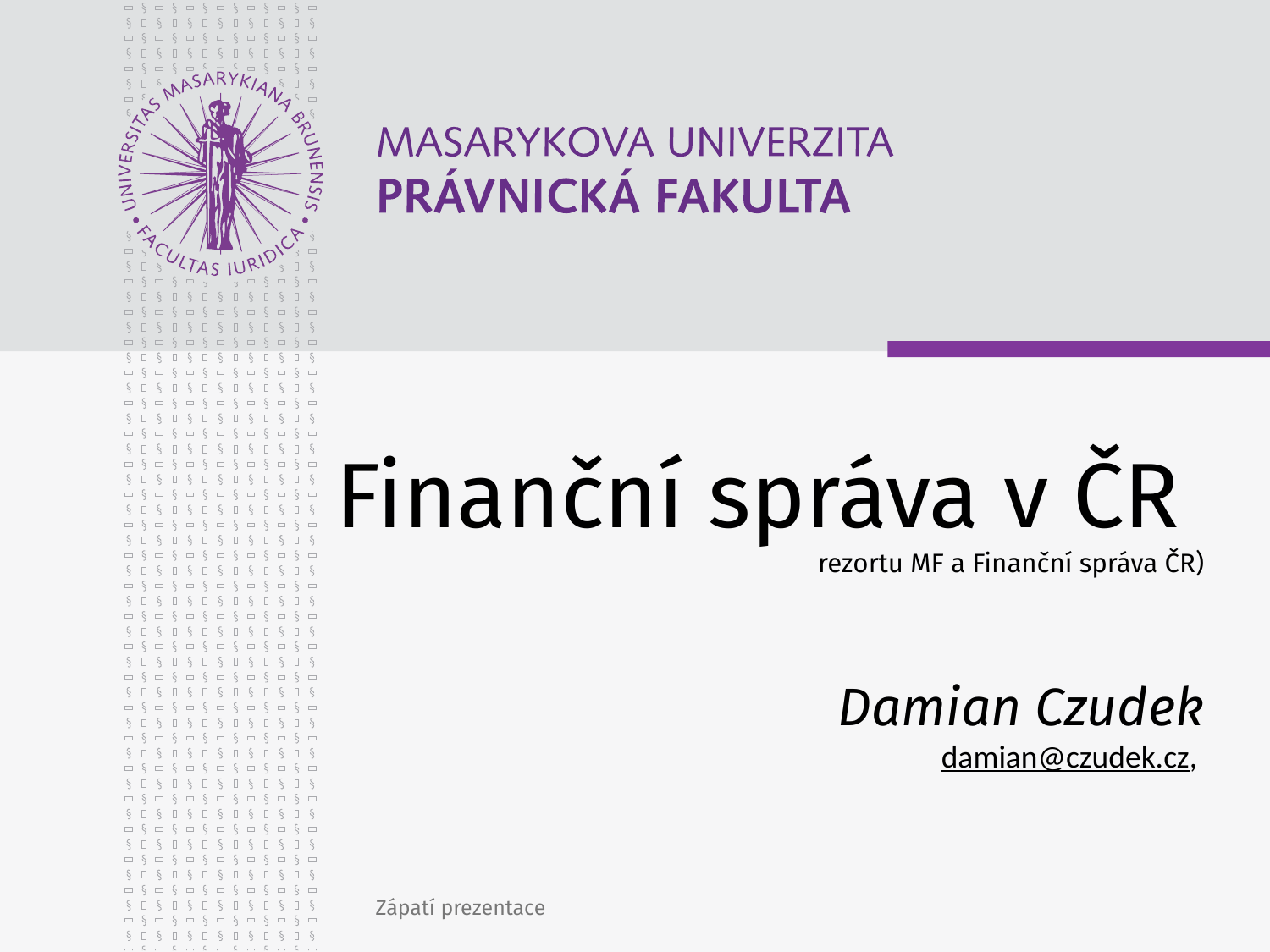

# Finanční správa v ČR  rezortu MF a Finanční správa ČR) Damian Czudek damian@czudek.cz,
Zápatí prezentace